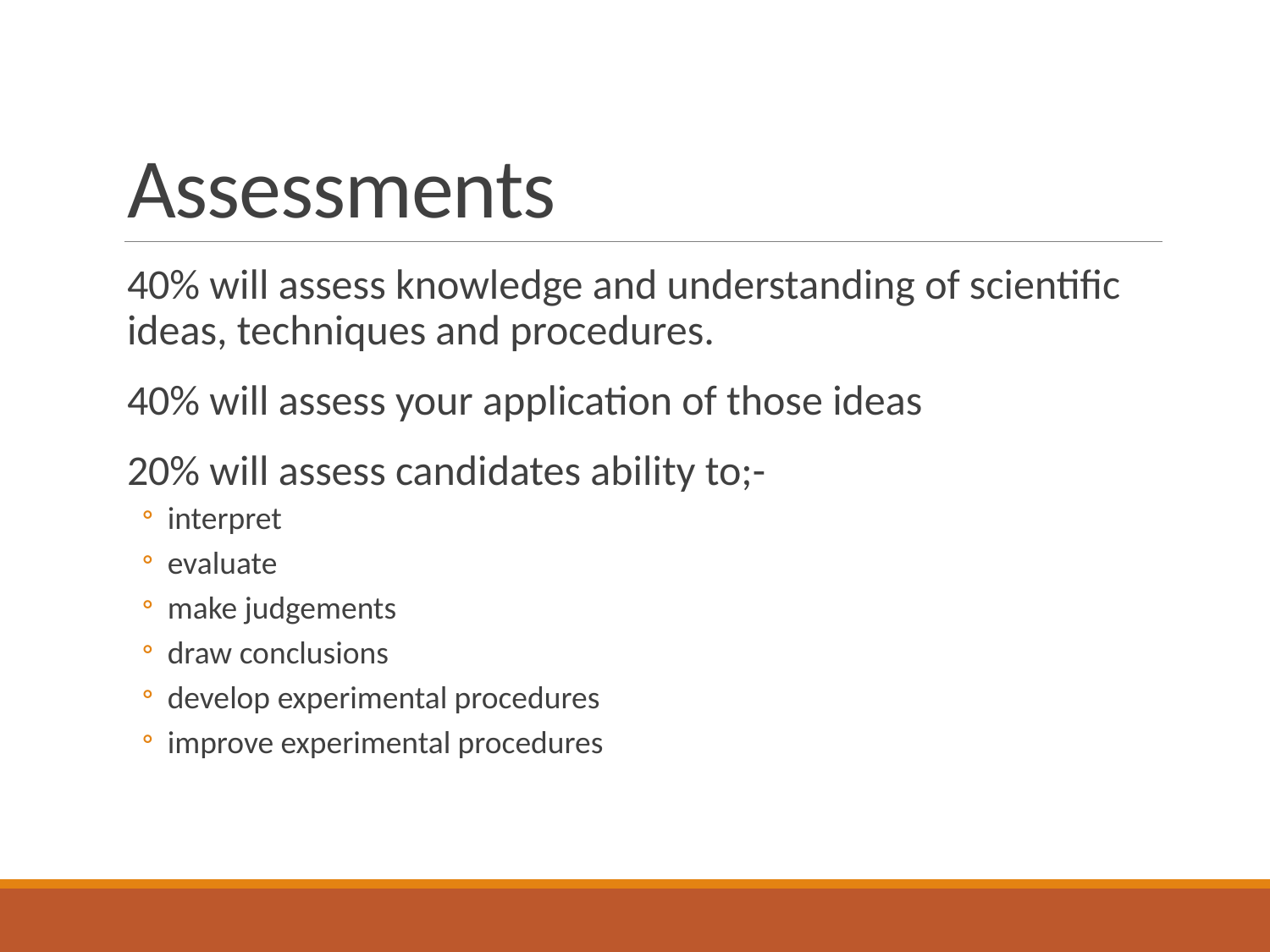

# Assessments
40% will assess knowledge and understanding of scientific ideas, techniques and procedures.
40% will assess your application of those ideas
20% will assess candidates ability to;-
interpret
evaluate
make judgements
draw conclusions
develop experimental procedures
improve experimental procedures